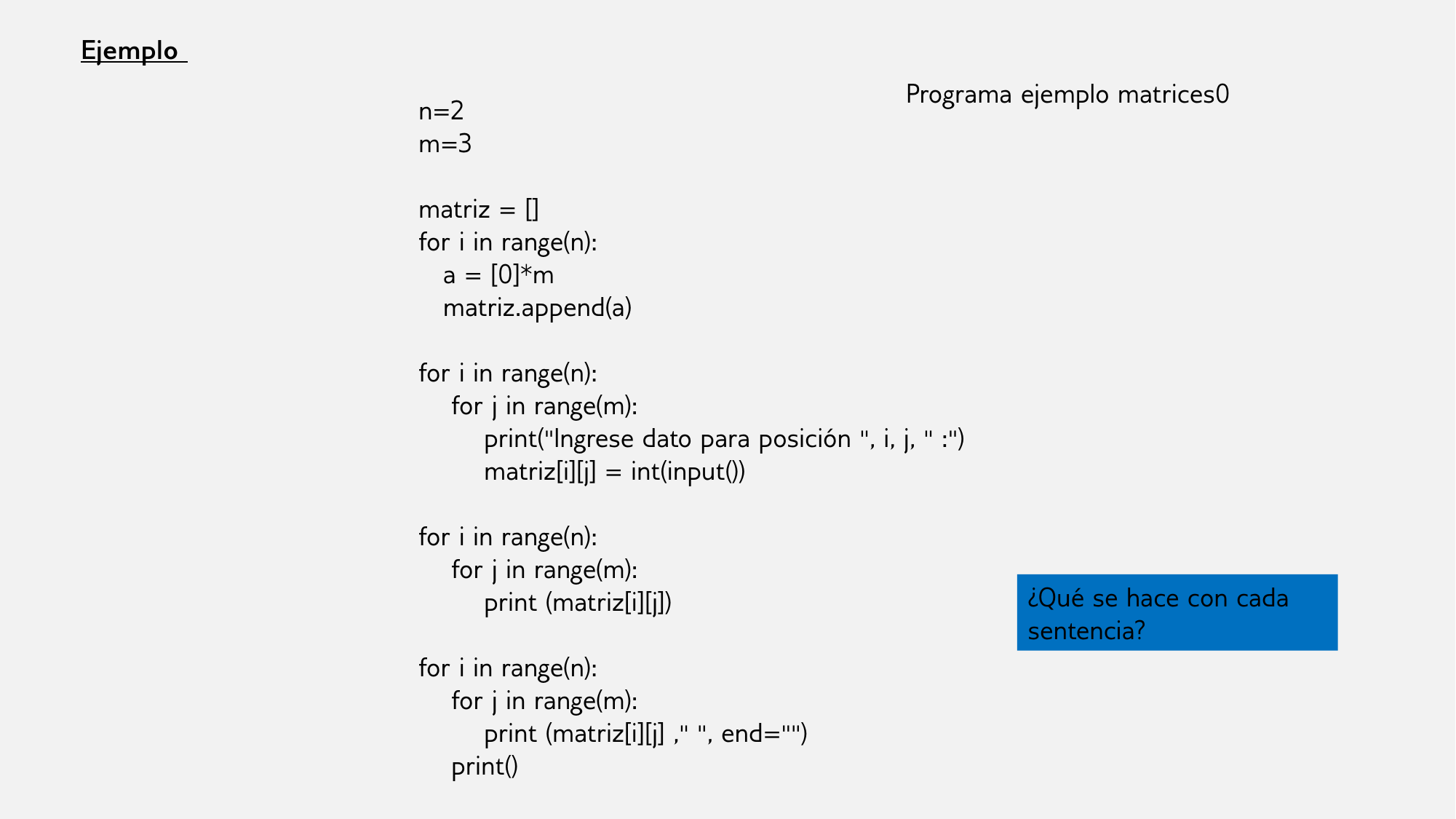

Ejemplo
Programa ejemplo matrices0
n=2
m=3

matriz = []
for i in range(n):
   a = [0]*m
   matriz.append(a)

for i in range(n):
    for j in range(m):
        print("Ingrese dato para posición ", i, j, " :")
        matriz[i][j] = int(input())

for i in range(n):
    for j in range(m):
        print (matriz[i][j])

for i in range(n):
    for j in range(m):
        print (matriz[i][j] ," ", end="")
    print()
¿Qué se hace con cada sentencia?